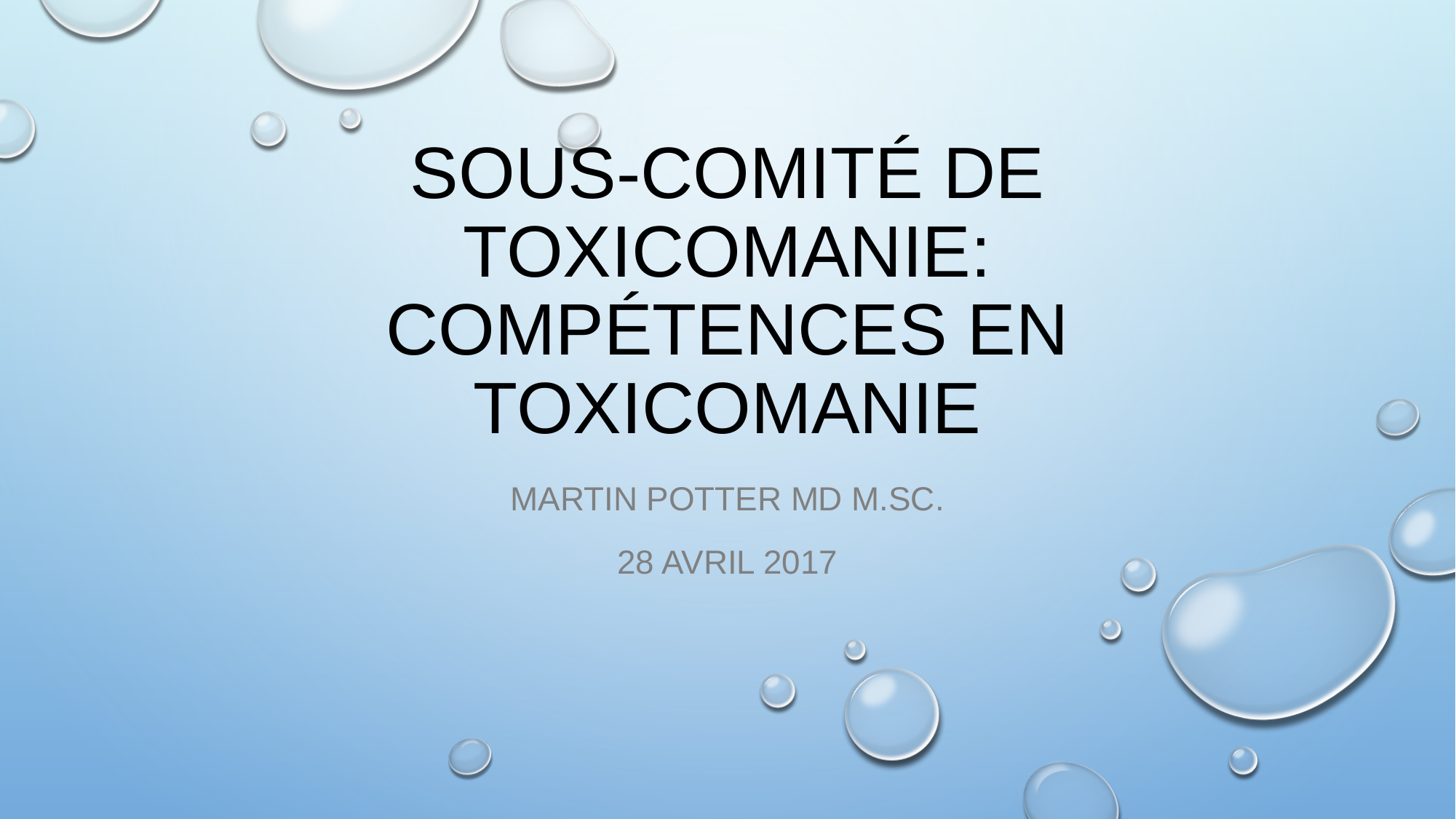

# Sous-Comité de Toxicomanie: Compétences en toxicomanie
Martin Potter MD M.SC.
28 AVRIL 2017